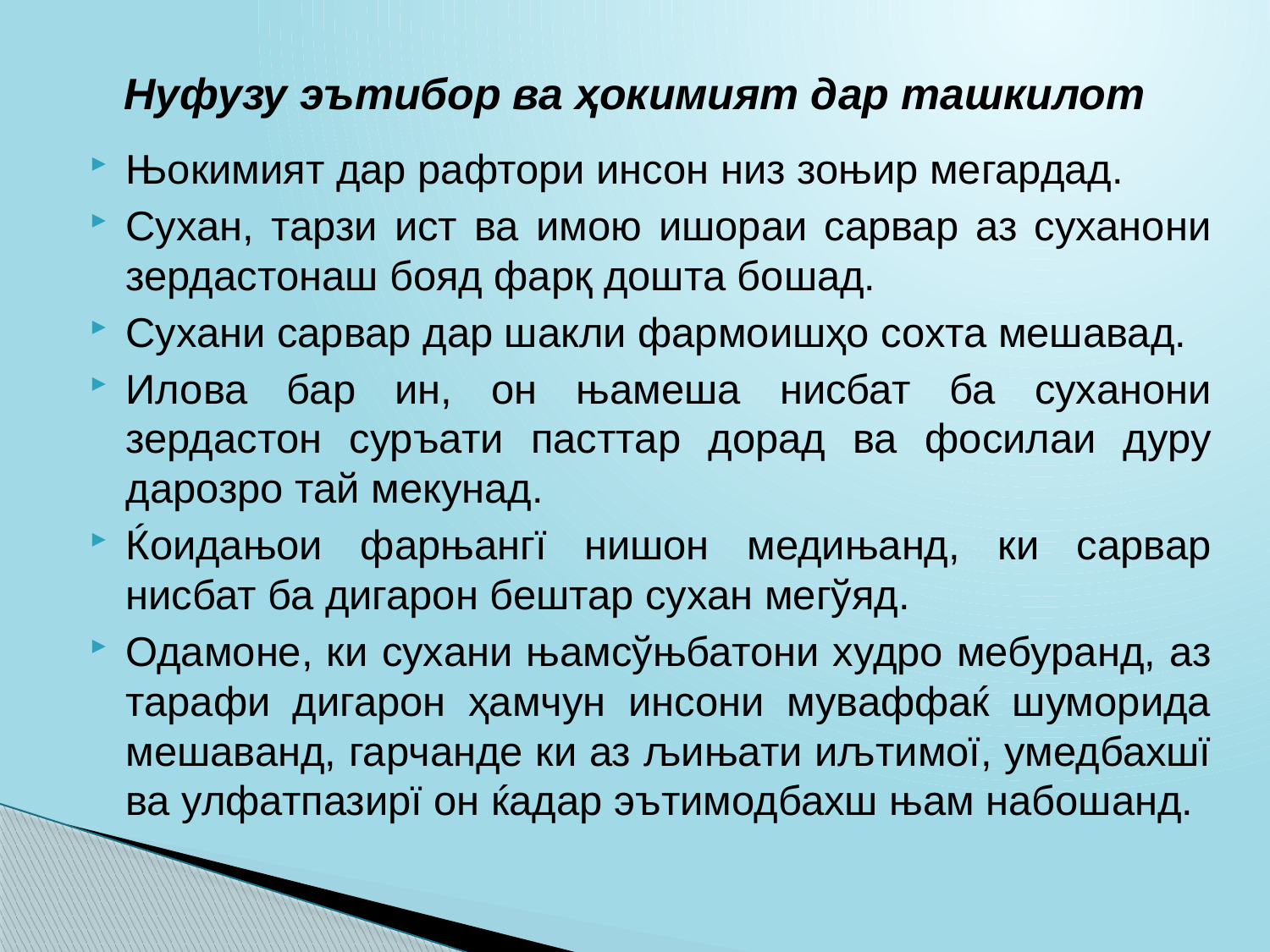

# Нуфузу эътибор ва ҳокимият дар ташкилот
Њокимият дар рафтори инсон низ зоњир мегардад.
Сухан, тарзи ист ва имою ишораи сарвар аз суханони зердастонаш бояд фарқ дошта бошад.
Сухани сарвар дар шакли фармоишҳо сохта мешавад.
Илова бар ин, он њамеша нисбат ба суханони зердастон суръати пасттар дорад ва фосилаи дуру дарозро тай мекунад.
Ќоидањои фарњангї нишон медињанд, ки сарвар нисбат ба дигарон бештар сухан мегўяд.
Одамоне, ки сухани њамсўњбатони худро мебуранд, аз тарафи дигарон ҳамчун инсони муваффаќ шуморида мешаванд, гарчанде ки аз љињати иљтимої, умедбахшї ва улфатпазирї он ќадар эътимодбахш њам набошанд.